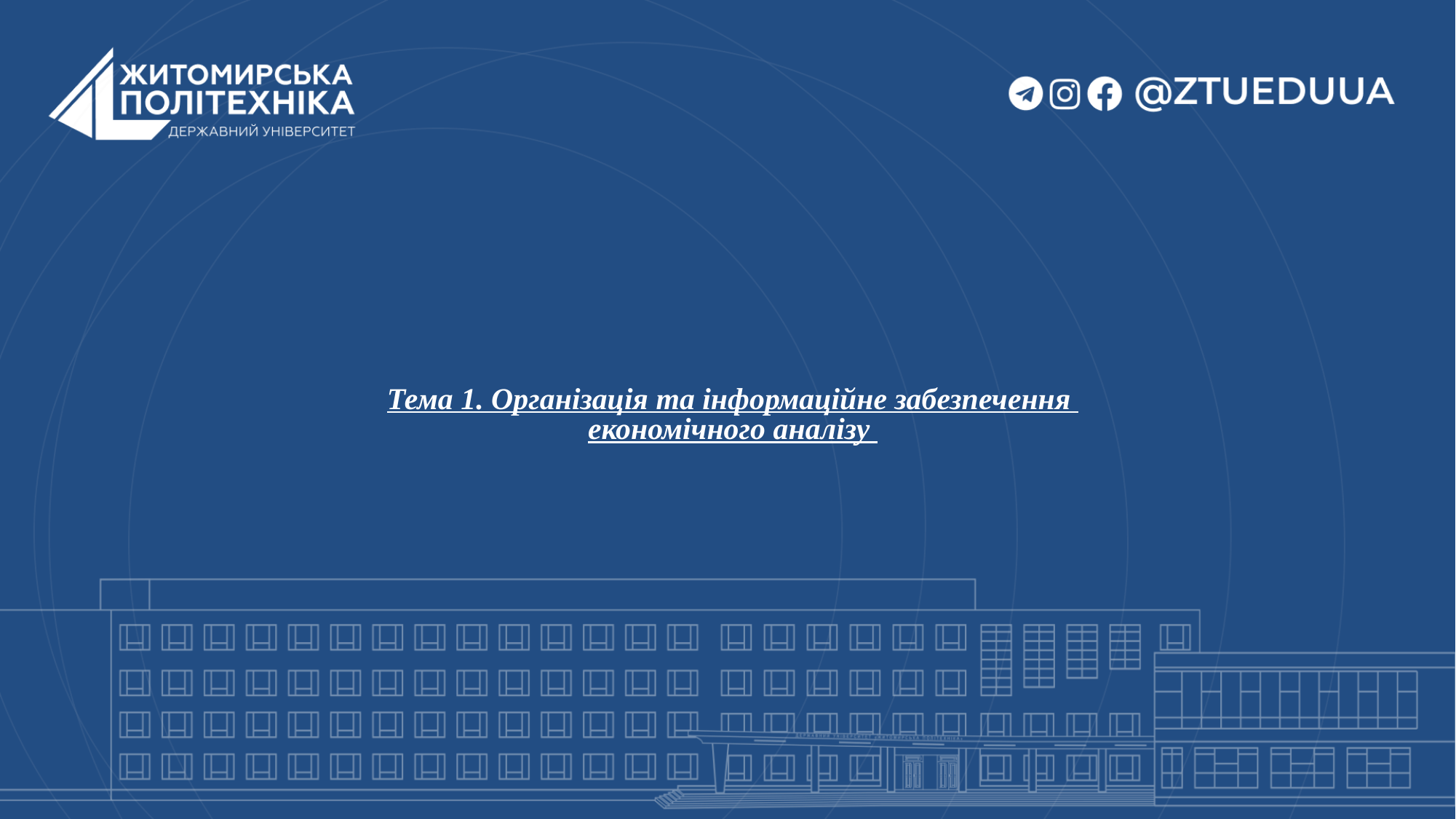

# Тема 1. Організація та інформаційне забезпечення економічного аналізу